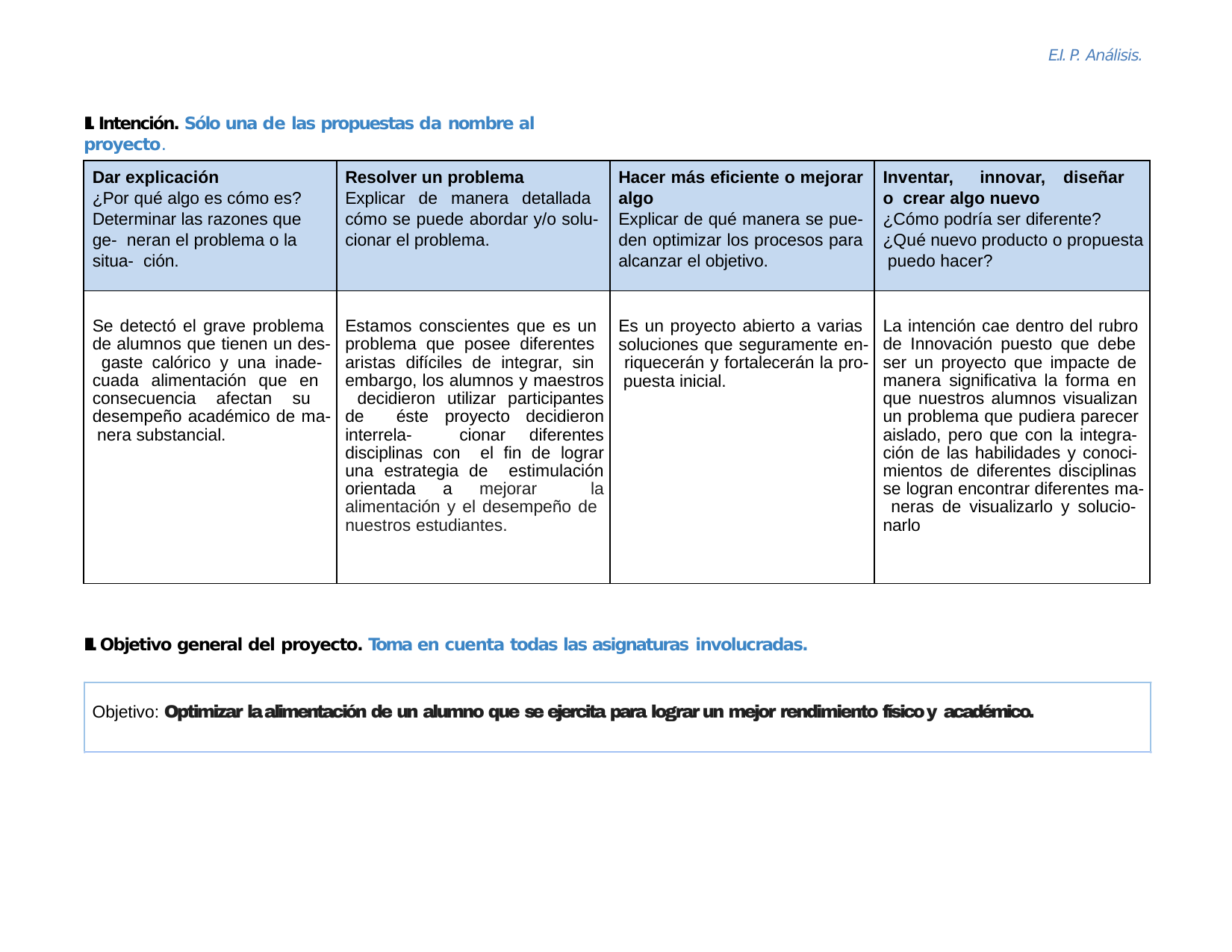

E.I. P. Análisis.
II. Intención. Sólo una de las propuestas da nombre al proyecto.
| Dar explicación ¿Por qué algo es cómo es? Determinar las razones que ge- neran el problema o la situa- ción. | Resolver un problema Explicar de manera detallada cómo se puede abordar y/o solu- cionar el problema. | Hacer más eficiente o mejorar algo Explicar de qué manera se pue- den optimizar los procesos para alcanzar el objetivo. | Inventar, innovar, diseñar o crear algo nuevo ¿Cómo podría ser diferente? ¿Qué nuevo producto o propuesta puedo hacer? |
| --- | --- | --- | --- |
| Se detectó el grave problema de alumnos que tienen un des- gaste calórico y una inade- cuada alimentación que en consecuencia afectan su desempeño académico de ma- nera substancial. | Estamos conscientes que es un problema que posee diferentes aristas difíciles de integrar, sin embargo, los alumnos y maestros decidieron utilizar participantes de éste proyecto decidieron interrela- cionar diferentes disciplinas con el fin de lograr una estrategia de estimulación orientada a mejorar la alimentación y el desempeño de nuestros estudiantes. | Es un proyecto abierto a varias soluciones que seguramente en- riquecerán y fortalecerán la pro- puesta inicial. | La intención cae dentro del rubro de Innovación puesto que debe ser un proyecto que impacte de manera significativa la forma en que nuestros alumnos visualizan un problema que pudiera parecer aislado, pero que con la integra- ción de las habilidades y conoci- mientos de diferentes disciplinas se logran encontrar diferentes ma- neras de visualizarlo y solucio- narlo |
III. Objetivo general del proyecto. Toma en cuenta todas las asignaturas involucradas.

Objetivo: Optimizar la alimentación de un alumno que se ejercita para lograr un mejor rendimiento físico y académico.